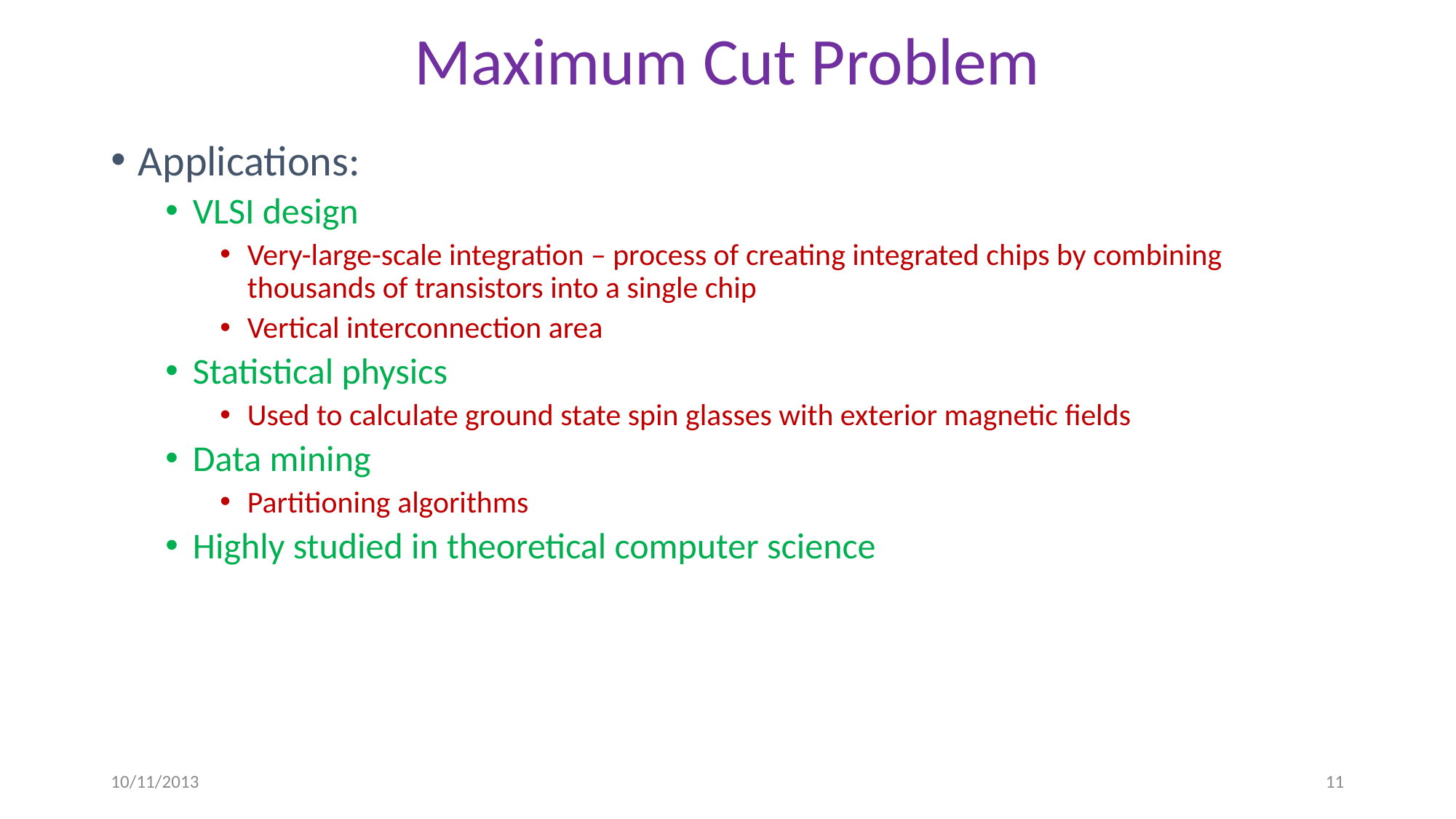

# Maximum Cut Problem
Applications:
VLSI design
Very-large-scale integration – process of creating integrated chips by combining thousands of transistors into a single chip
Vertical interconnection area
Statistical physics
Used to calculate ground state spin glasses with exterior magnetic fields
Data mining
Partitioning algorithms
Highly studied in theoretical computer science
10/11/2013
11